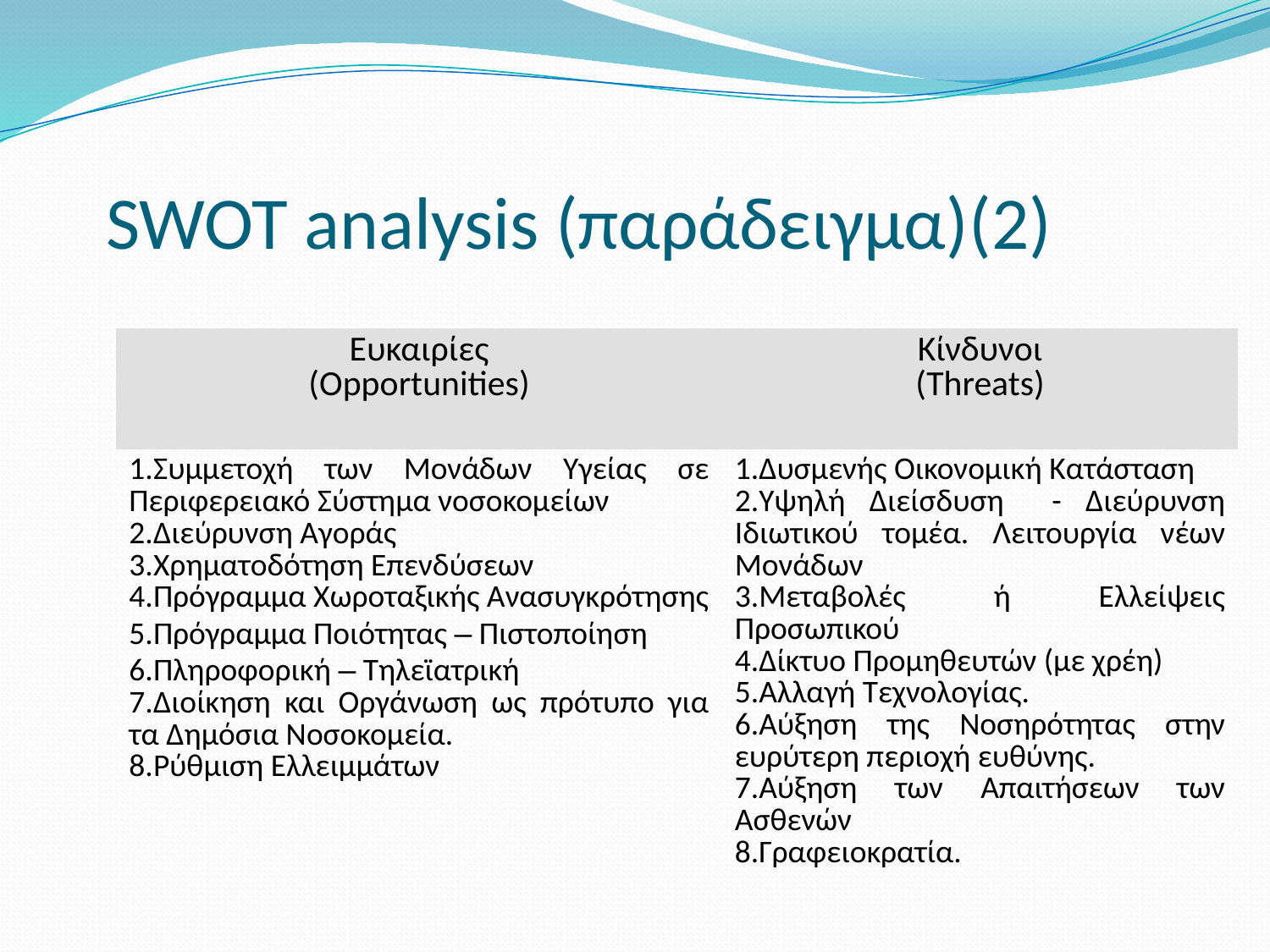

# SWOT analysis (παράδειγμα)(2)
| Ευκαιρίες (Opportunities) | Κίνδυνοι (Threats) |
| --- | --- |
| Συμμετοχή των Μονάδων Υγείας σε Περιφερειακό Σύστημα νοσοκομείων Διεύρυνση Αγοράς Χρηματοδότηση Επενδύσεων Πρόγραμμα Χωροταξικής Ανασυγκρότησης Πρόγραμμα Ποιότητας – Πιστοποίηση Πληροφορική – Τηλεϊατρική Διοίκηση και Οργάνωση ως πρότυπο για τα Δημόσια Νοσοκομεία. Ρύθμιση Ελλειμμάτων | Δυσμενής Οικονομική Κατάσταση Υψηλή Διείσδυση - Διεύρυνση Ιδιωτικού τομέα. Λειτουργία νέων Μονάδων Μεταβολές ή Ελλείψεις Προσωπικού Δίκτυο Προμηθευτών (με χρέη) Αλλαγή Τεχνολογίας. Αύξηση της Νοσηρότητας στην ευρύτερη περιοχή ευθύνης. Αύξηση των Απαιτήσεων των Ασθενών Γραφειοκρατία. |